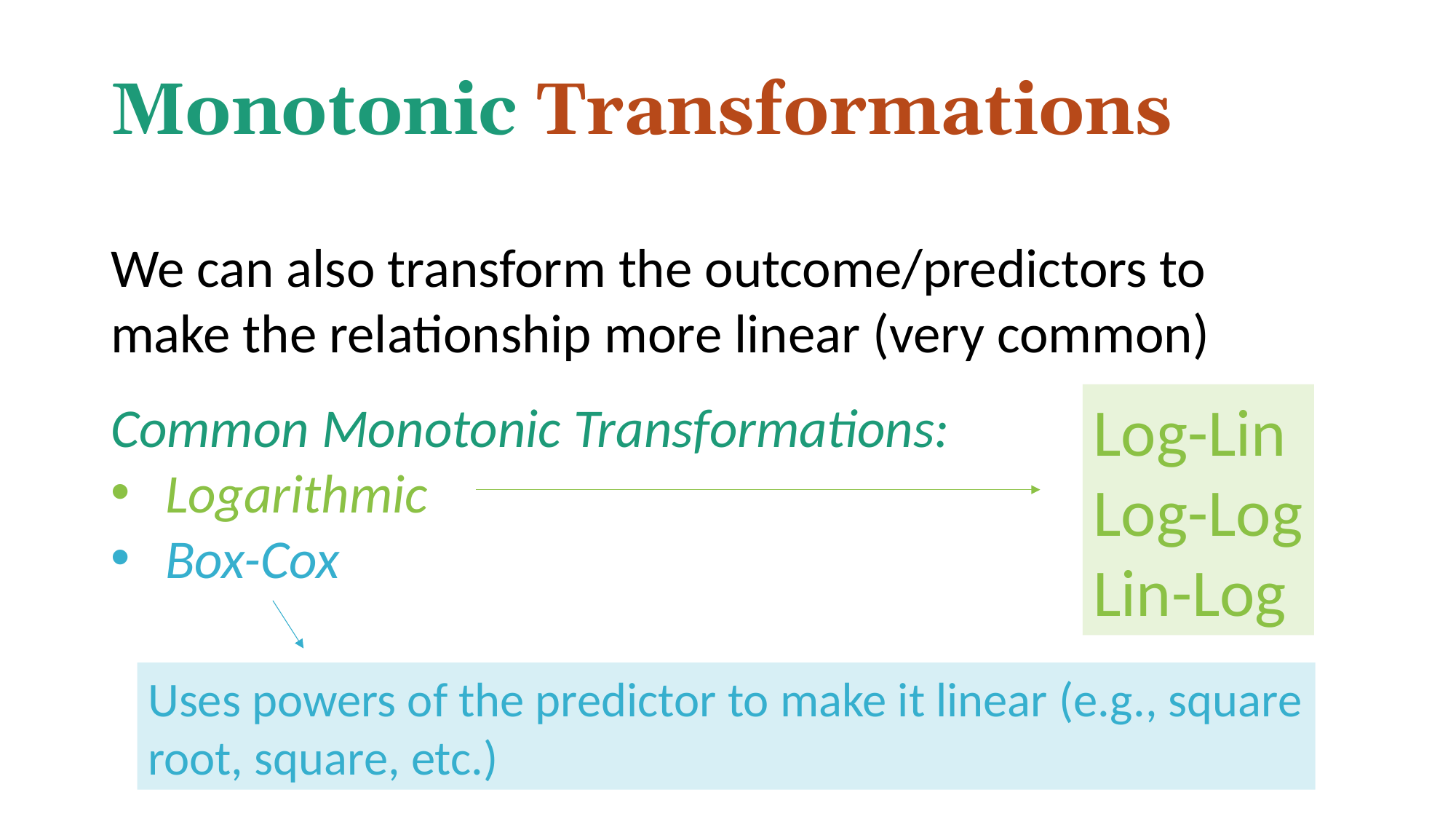

# Monotonic Transformations
We can also transform the outcome/predictors to make the relationship more linear (very common)

Common Monotonic Transformations:
Logarithmic
Box-Cox
Log-Lin
Log-Log
Lin-Log
Uses powers of the predictor to make it linear (e.g., square root, square, etc.)